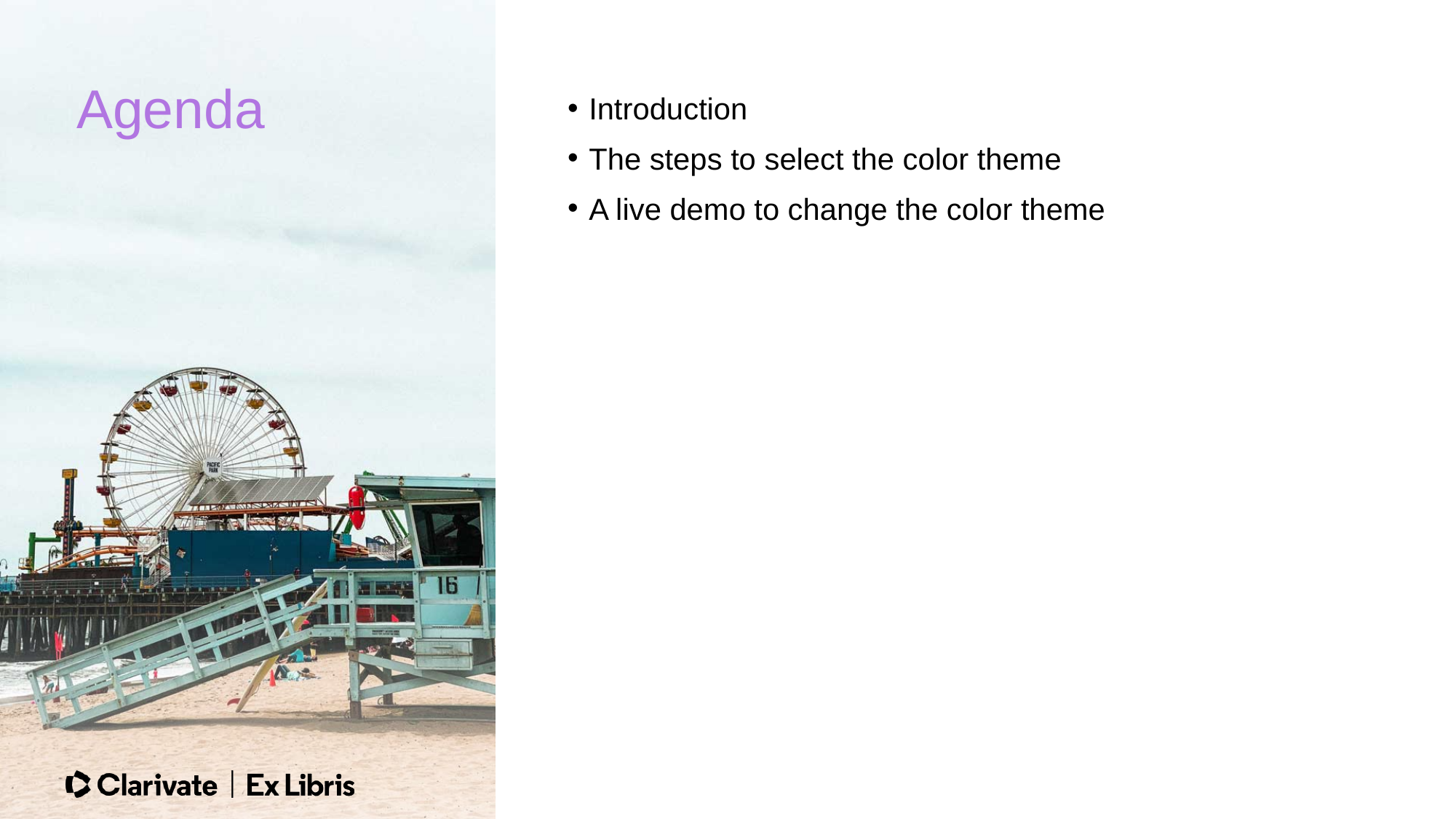

Agenda
Introduction
The steps to select the color theme
A live demo to change the color theme